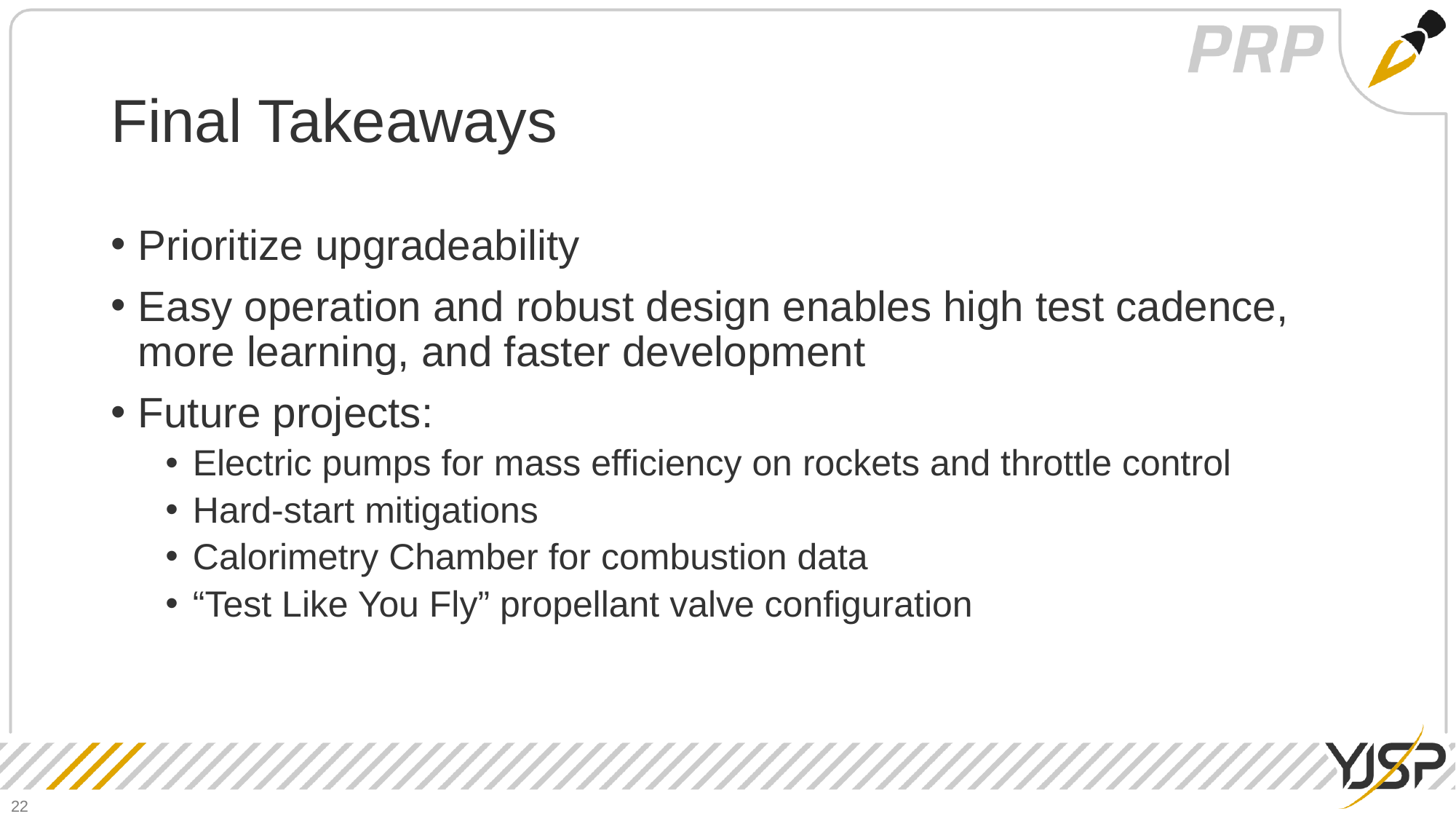

# Final Takeaways

Prioritize upgradeability
Easy operation and robust design enables high test cadence, more learning, and faster development
Future projects:
Electric pumps for mass efficiency on rockets and throttle control
Hard-start mitigations
Calorimetry Chamber for combustion data
“Test Like You Fly” propellant valve configuration
22